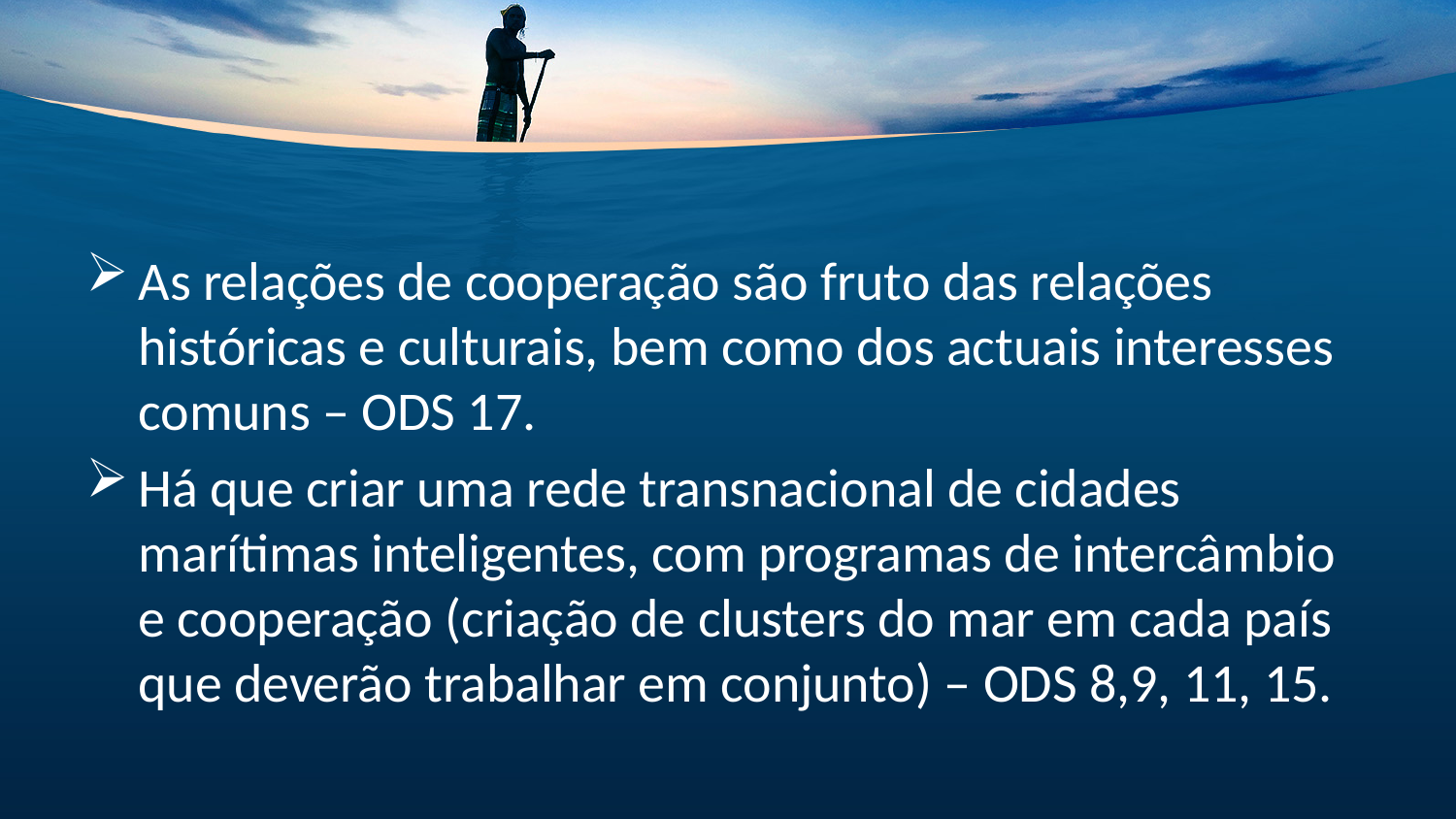

#
As relações de cooperação são fruto das relações históricas e culturais, bem como dos actuais interesses comuns – ODS 17.
Há que criar uma rede transnacional de cidades marítimas inteligentes, com programas de intercâmbio e cooperação (criação de clusters do mar em cada país que deverão trabalhar em conjunto) – ODS 8,9, 11, 15.